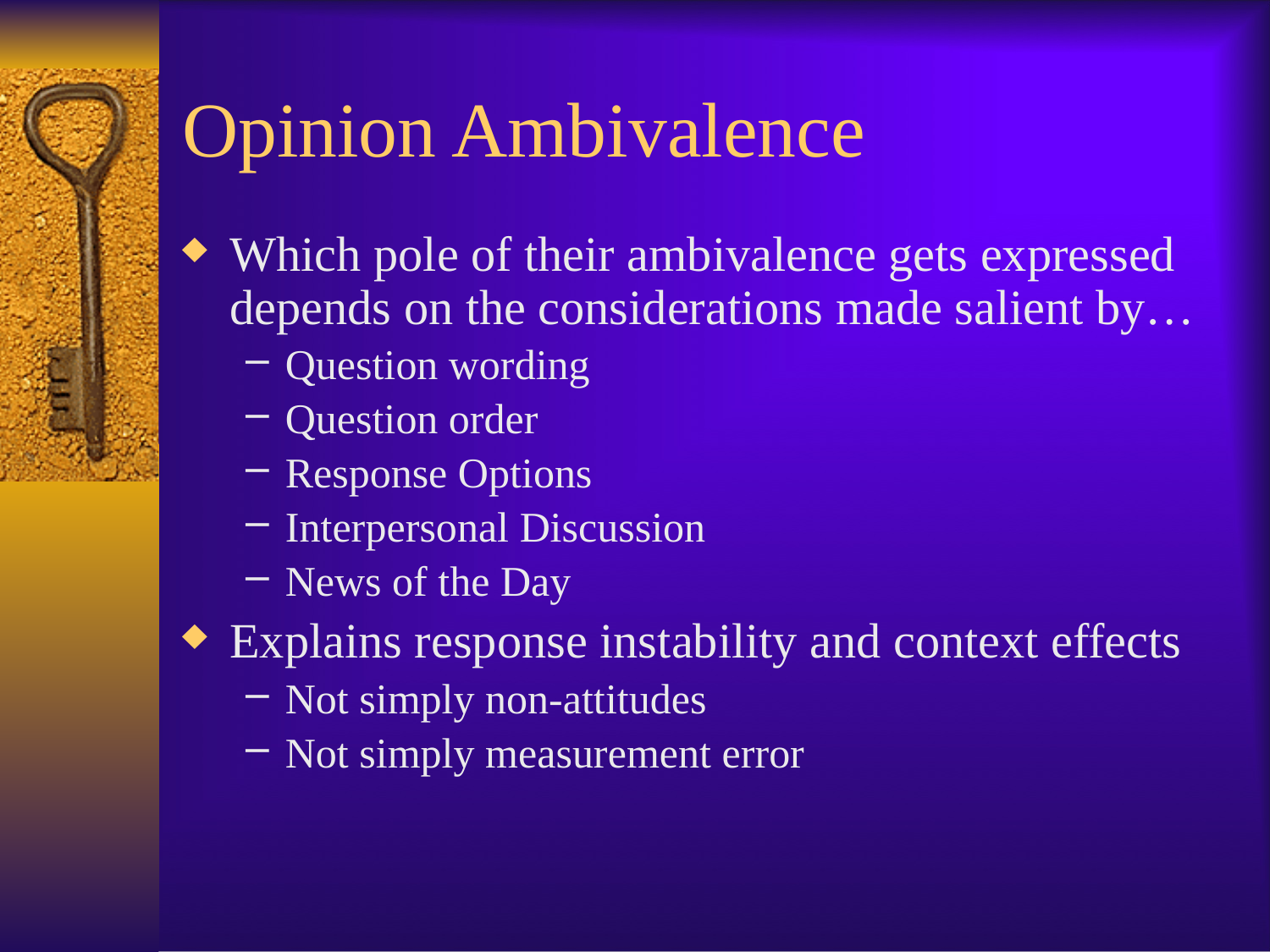

# Opinion Ambivalence
Which pole of their ambivalence gets expressed depends on the considerations made salient by…
Question wording
Question order
Response Options
Interpersonal Discussion
News of the Day
Explains response instability and context effects
Not simply non-attitudes
Not simply measurement error